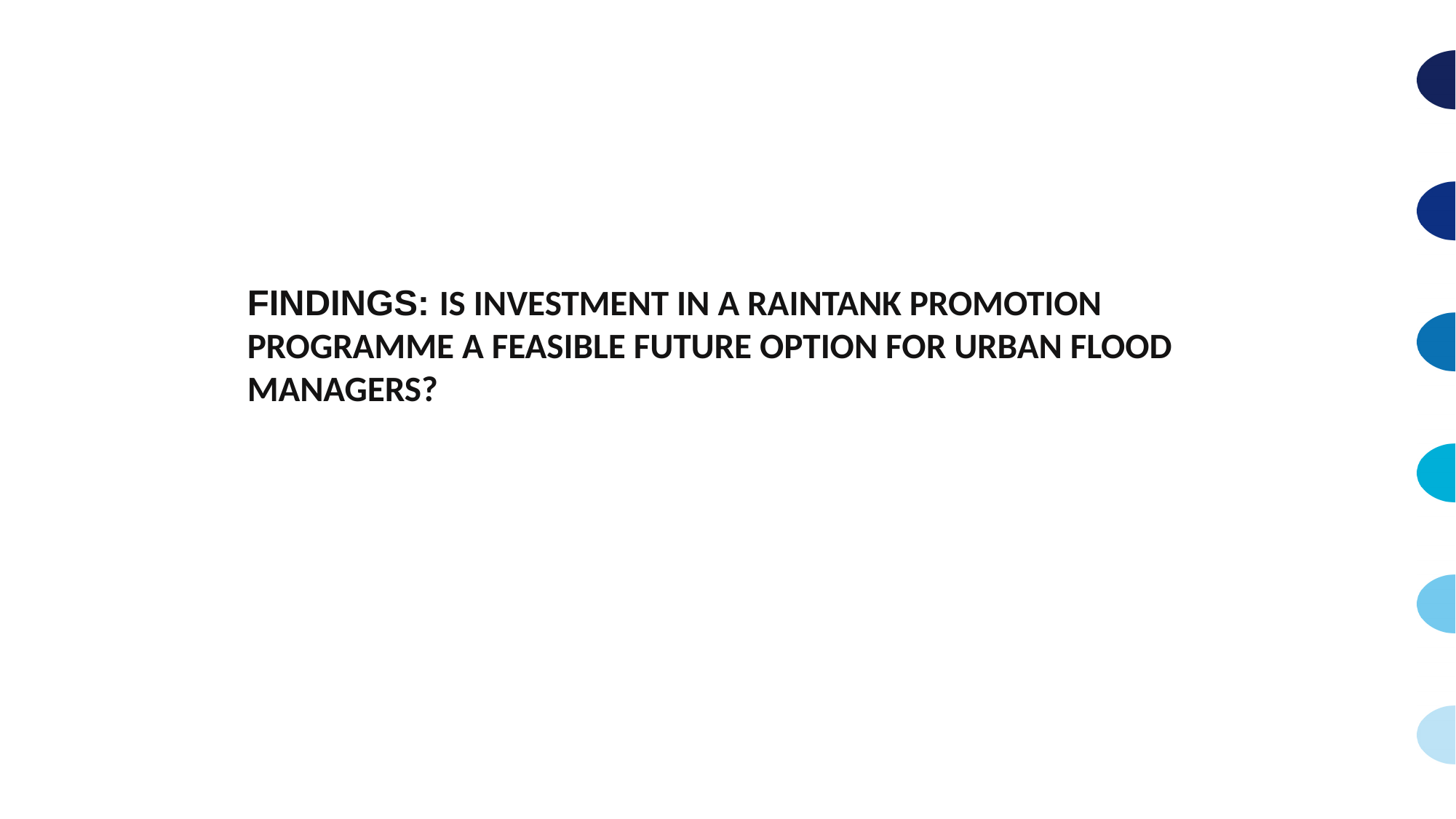

# Findings: Is investment in a raintank promotion programme a feasible future option for urban flood managers?